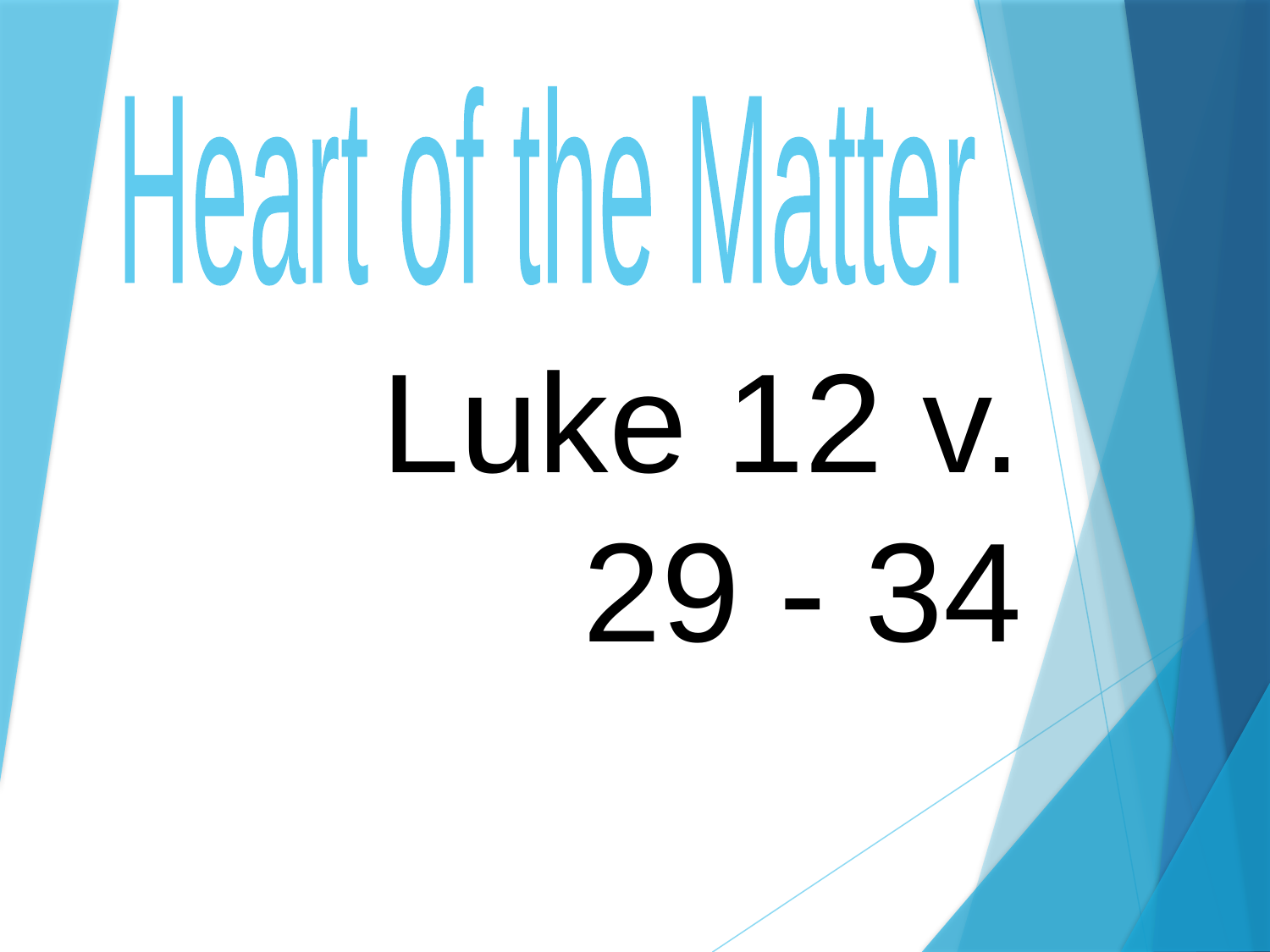

Heart of the Matter
# Luke 12 v. 29 - 34